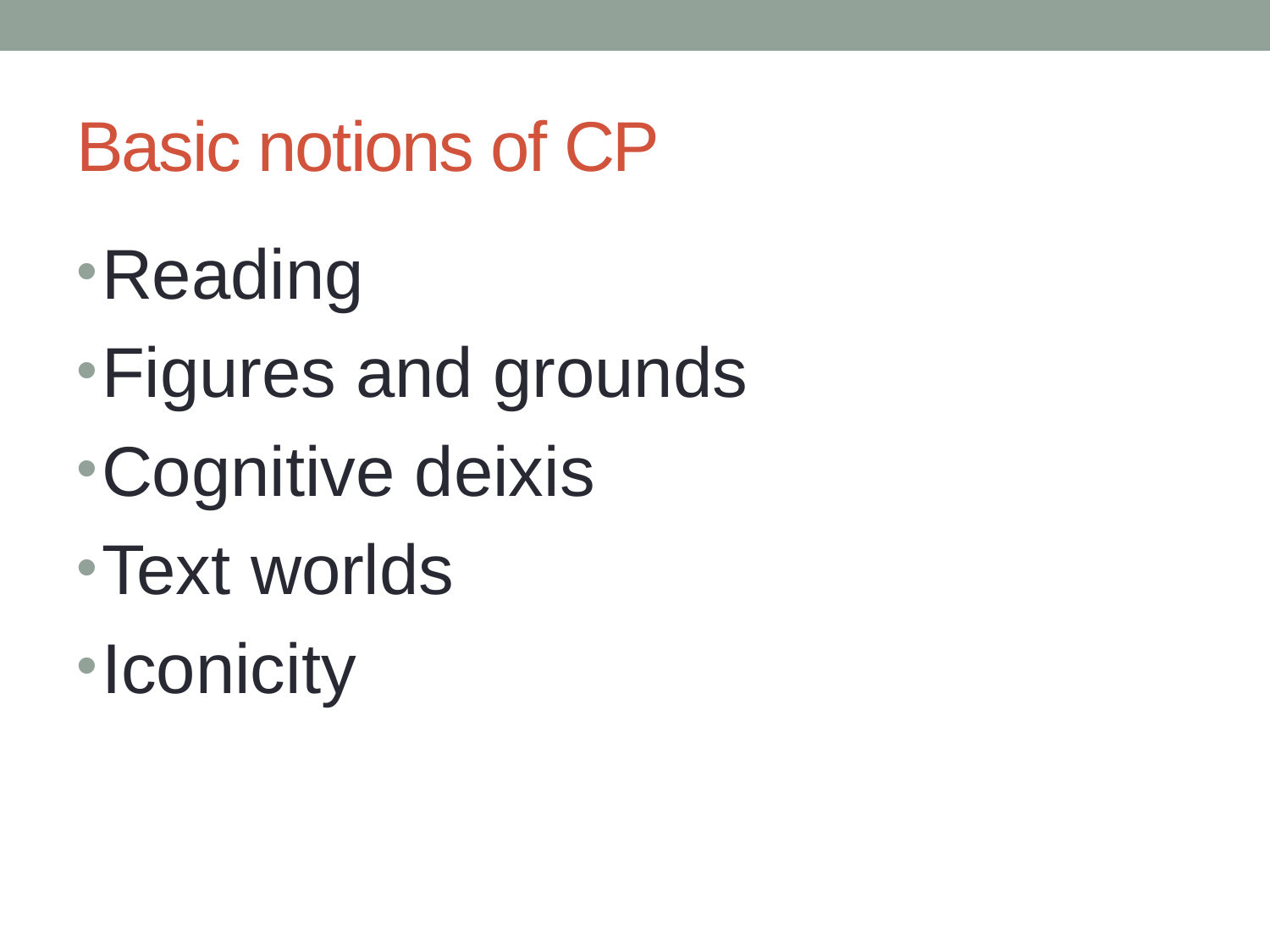

# Basic notions of CP
Reading
Figures and grounds
Cognitive deixis
Text worlds
Iconicity